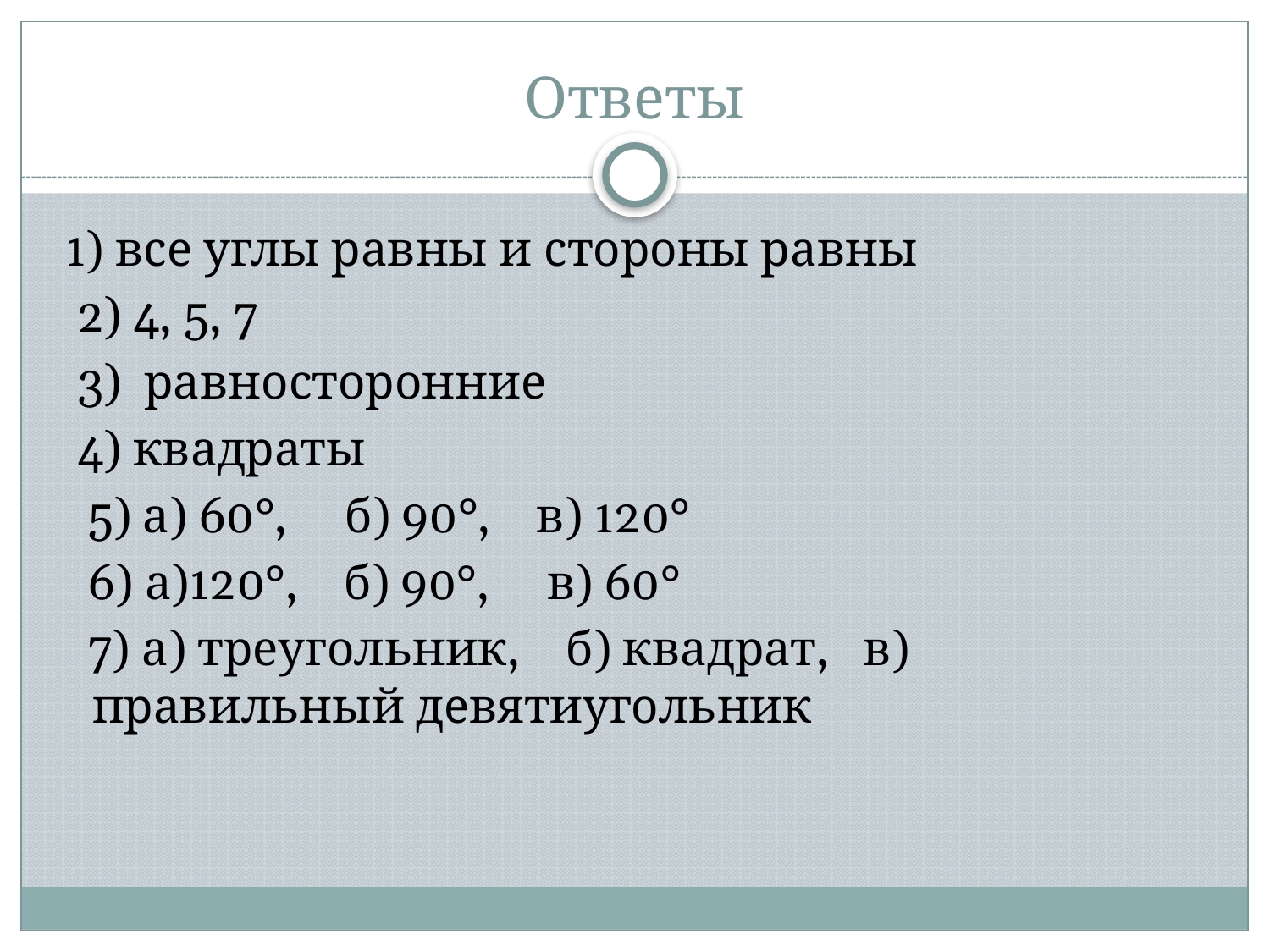

# Ответы
 1) все углы равны и стороны равны
  2) 4, 5, 7
  3)  равносторонние
  4) квадраты
   5) а) 60°,     б) 90°,    в) 120°
   6) а)120°,    б) 90°,     в) 60°
   7) а) треугольник,    б) квадрат,   в) правильный девятиугольник